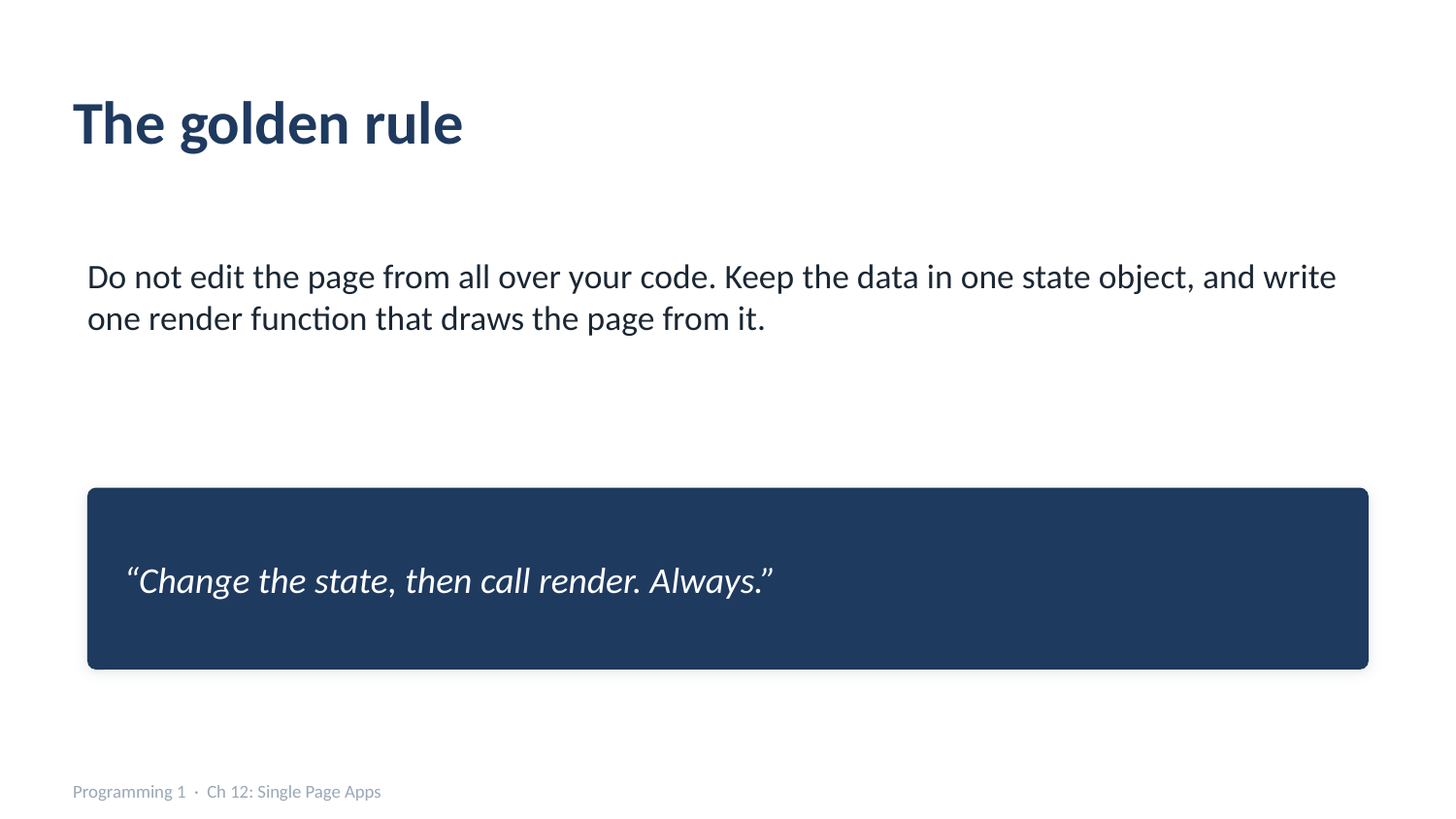

The golden rule
Do not edit the page from all over your code. Keep the data in one state object, and write one render function that draws the page from it.

“Change the state, then call render. Always.”
Programming 1  ·  Ch 12: Single Page Apps